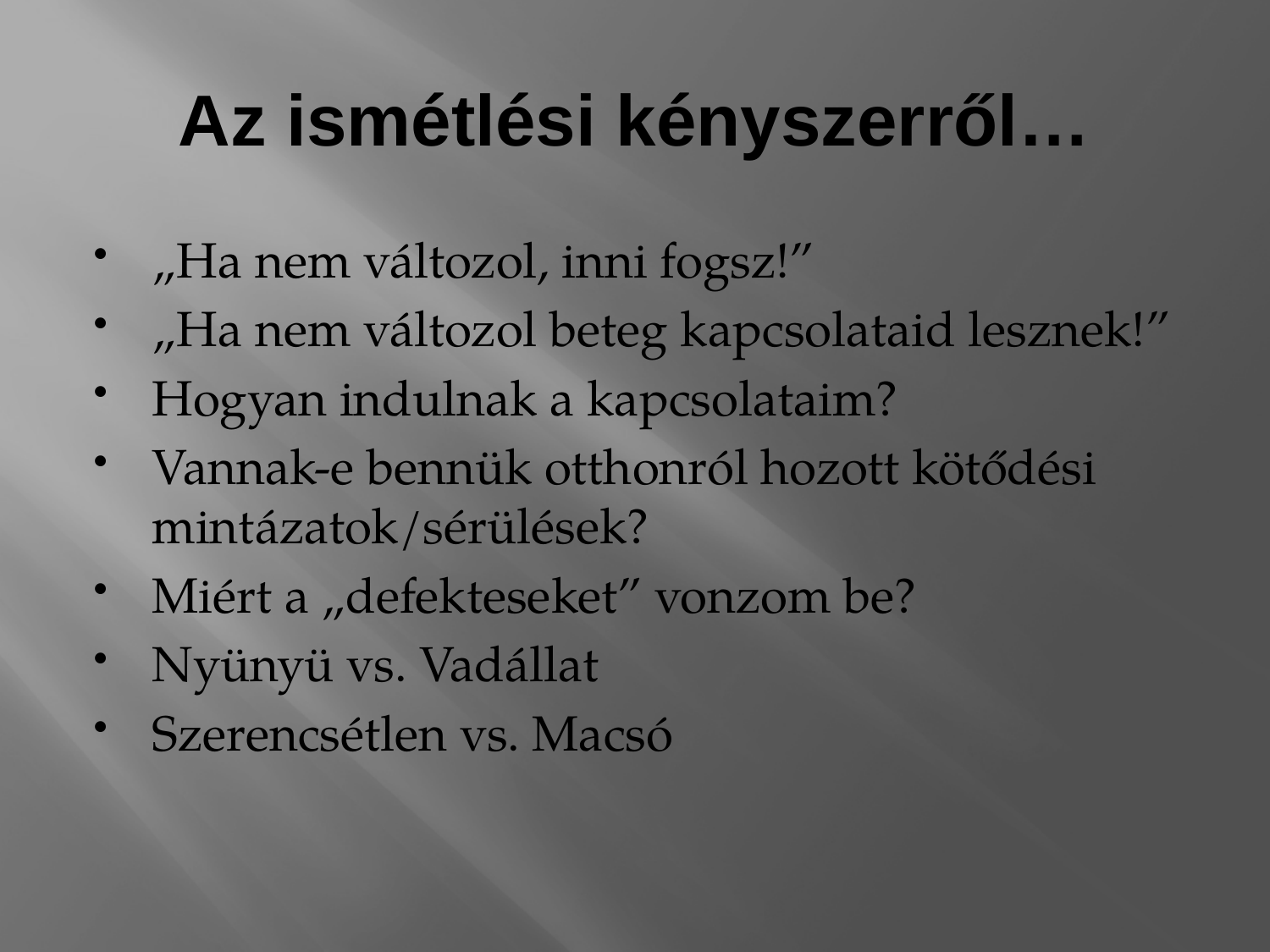

# Az ismétlési kényszerről…
„Ha nem változol, inni fogsz!”
„Ha nem változol beteg kapcsolataid lesznek!”
Hogyan indulnak a kapcsolataim?
Vannak-e bennük otthonról hozott kötődési mintázatok/sérülések?
Miért a „defekteseket” vonzom be?
Nyünyü vs. Vadállat
Szerencsétlen vs. Macsó